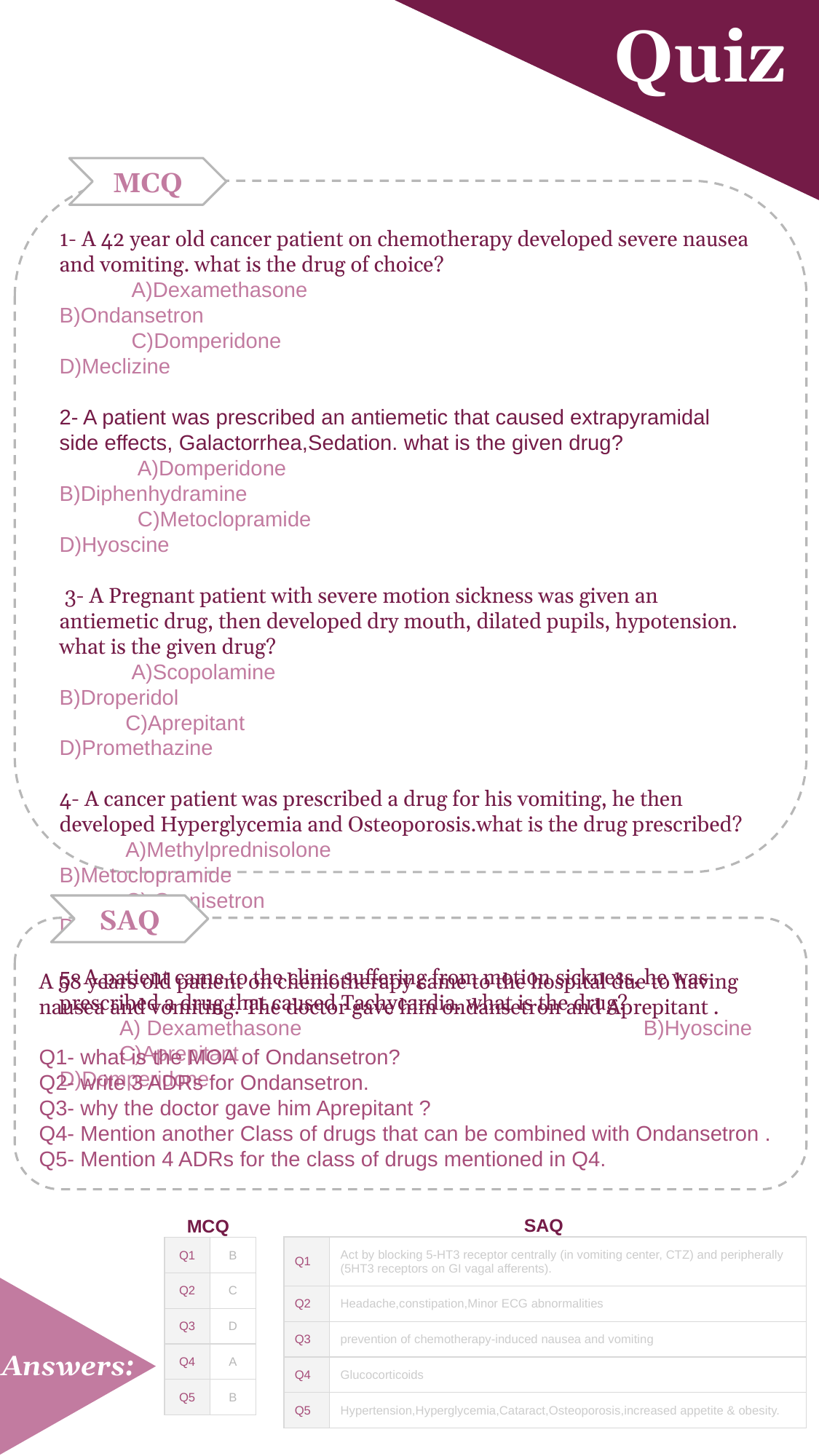

Quiz
MCQ
1- A 42 year old cancer patient on chemotherapy developed severe nausea and vomiting. what is the drug of choice?
            A)Dexamethasone                                                           B)Ondansetron
            C)Domperidone                                                                D)Meclizine

2- A patient was prescribed an antiemetic that caused extrapyramidal  side effects, Galactorrhea,Sedation. what is the given drug?
             A)Domperidone                                                                B)Diphenhydramine
             C)Metoclopramide                                                           D)Hyoscine

 3- A Pregnant patient with severe motion sickness was given an antiemetic drug, then developed dry mouth, dilated pupils, hypotension. what is the given drug?
            A)Scopolamine                                                                 B)Droperidol
           C)Aprepitant                                                                       D)Promethazine

4- A cancer patient was prescribed a drug for his vomiting, he then developed Hyperglycemia and Osteoporosis.what is the drug prescribed?
           A)Methylprednisolone                                                   B)Metoclopramide
           C) Granisetron                                                                   D)Cyclizine

5- A patient came to the clinic suffering from motion sickness, he was prescribed a drug that caused Tachycardia. what is the drug?
          A) Dexamethasone                                                         B)Hyoscine
          C)Aprepitant                                                                     D)Domperidone

SAQ

A 58 years old patient on chemotherapy came to the hospital due to having nausea and vomiting. The doctor gave him ondansetron and Aprepitant .

Q1- what is the MOA of Ondansetron?
Q2- write 3 ADRs for Ondansetron.
Q3- why the doctor gave him Aprepitant ?
Q4- Mention another Class of drugs that can be combined with Ondansetron .
Q5- Mention 4 ADRs for the class of drugs mentioned in Q4.
SAQ
MCQ
| Q1 | Act by blocking 5-HT3 receptor centrally (in vomiting center, CTZ) and peripherally (5HT3 receptors on GI vagal afferents). |
| --- | --- |
| Q2 | Headache,constipation,Minor ECG abnormalities |
| Q3 | prevention of chemotherapy-induced nausea and vomiting |
| Q4 | Glucocorticoids |
| Q5 | Hypertension,Hyperglycemia,Cataract,Osteoporosis,increased appetite & obesity. |
| Q1 | B |
| --- | --- |
| Q2 | C |
| Q3 | D |
| Q4 | A |
| Q5 | B |

Answers: